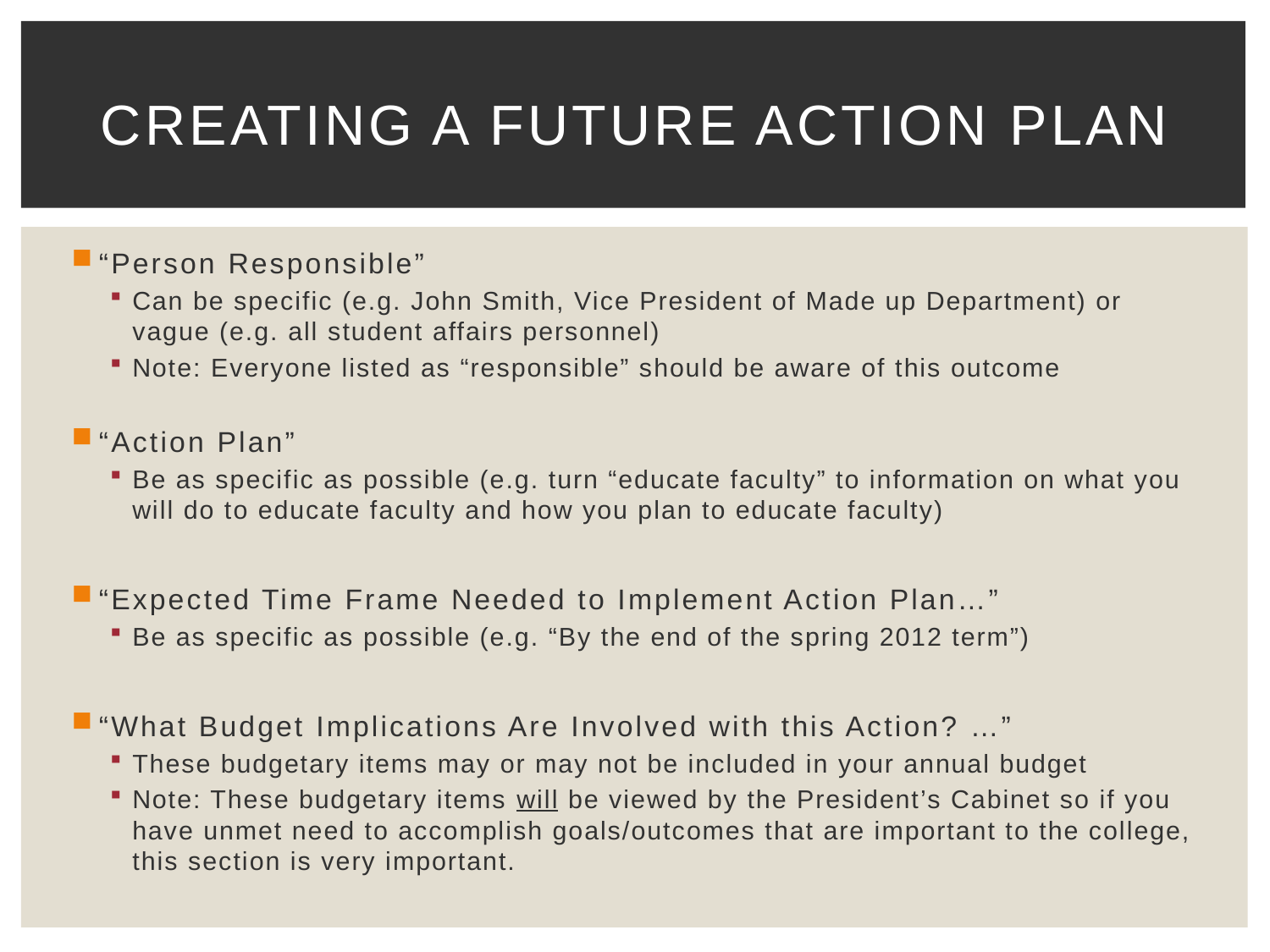

# Creating a Future Action plan
“Person Responsible”
Can be specific (e.g. John Smith, Vice President of Made up Department) or vague (e.g. all student affairs personnel)
Note: Everyone listed as “responsible” should be aware of this outcome

“Action Plan”
Be as specific as possible (e.g. turn “educate faculty” to information on what you will do to educate faculty and how you plan to educate faculty)

“Expected Time Frame Needed to Implement Action Plan…”
Be as specific as possible (e.g. “By the end of the spring 2012 term”)

“What Budget Implications Are Involved with this Action? …”
These budgetary items may or may not be included in your annual budget
Note: These budgetary items will be viewed by the President’s Cabinet so if you have unmet need to accomplish goals/outcomes that are important to the college, this section is very important.